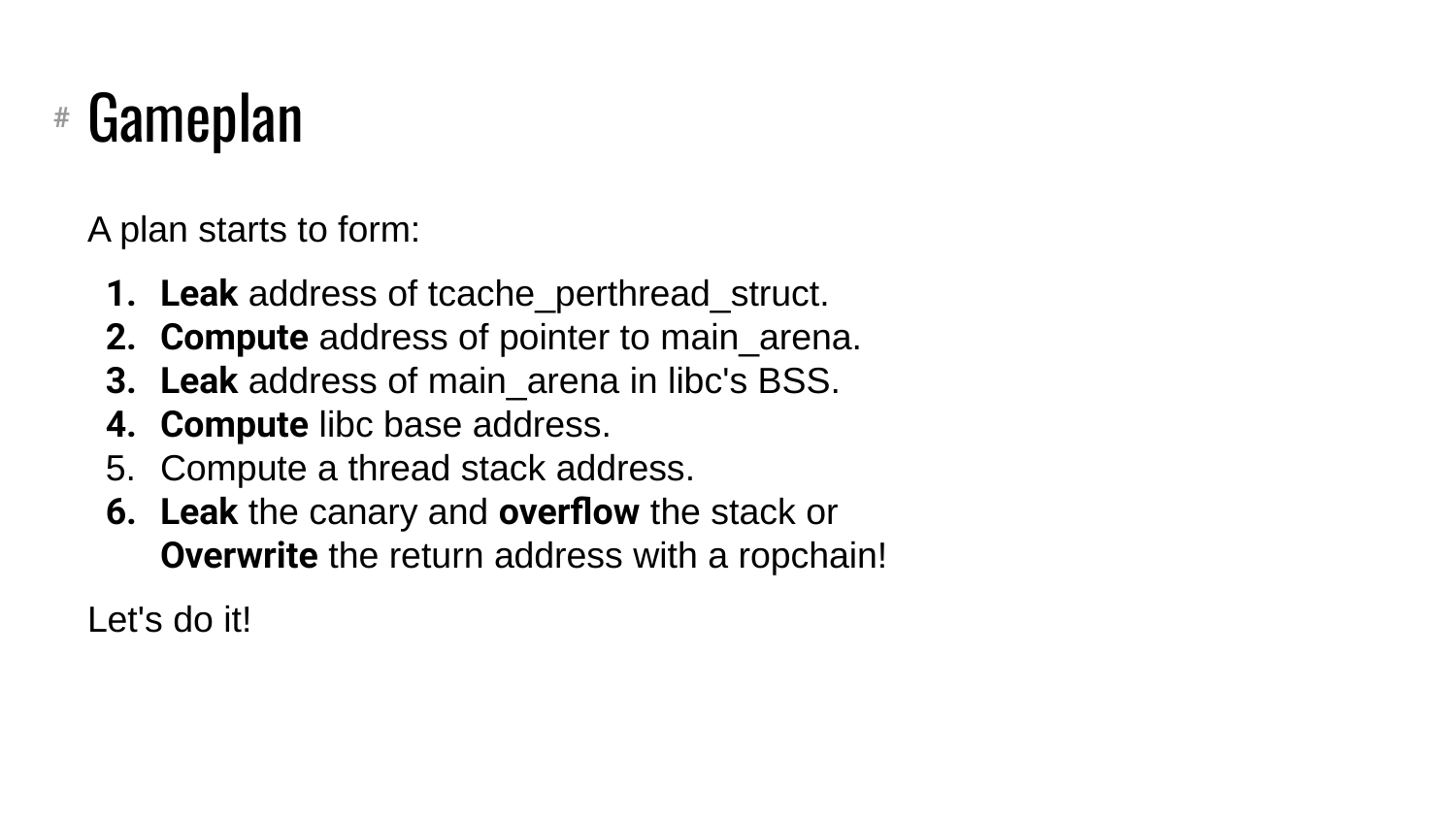

# Gameplan
A plan starts to form:
Leak address of tcache_perthread_struct.
Compute address of pointer to main_arena.
Leak address of main_arena in libc's BSS.
Compute libc base address.
Compute a thread stack address.
Leak the canary and overflow the stack or
Overwrite the return address with a ropchain!
Let's do it!